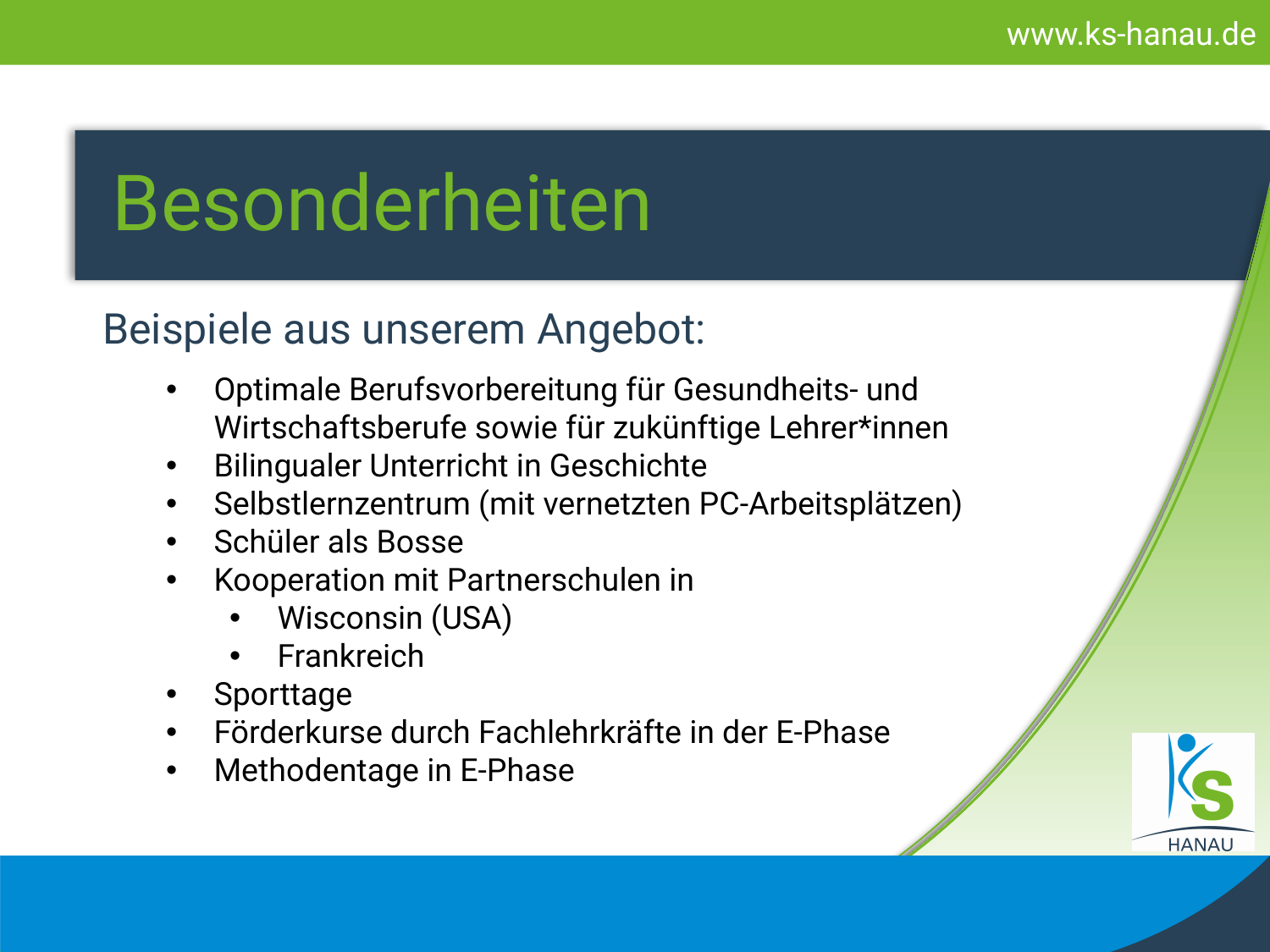

# Besonderheiten
Beispiele aus unserem Angebot:

Optimale Berufsvorbereitung für Gesundheits- und Wirtschaftsberufe sowie für zukünftige Lehrer*innen
Bilingualer Unterricht in Geschichte
Selbstlernzentrum (mit vernetzten PC-Arbeitsplätzen)
Schüler als Bosse
Kooperation mit Partnerschulen in
Wisconsin (USA)
Frankreich
Sporttage
Förderkurse durch Fachlehrkräfte in der E-Phase
Methodentage in E-Phase